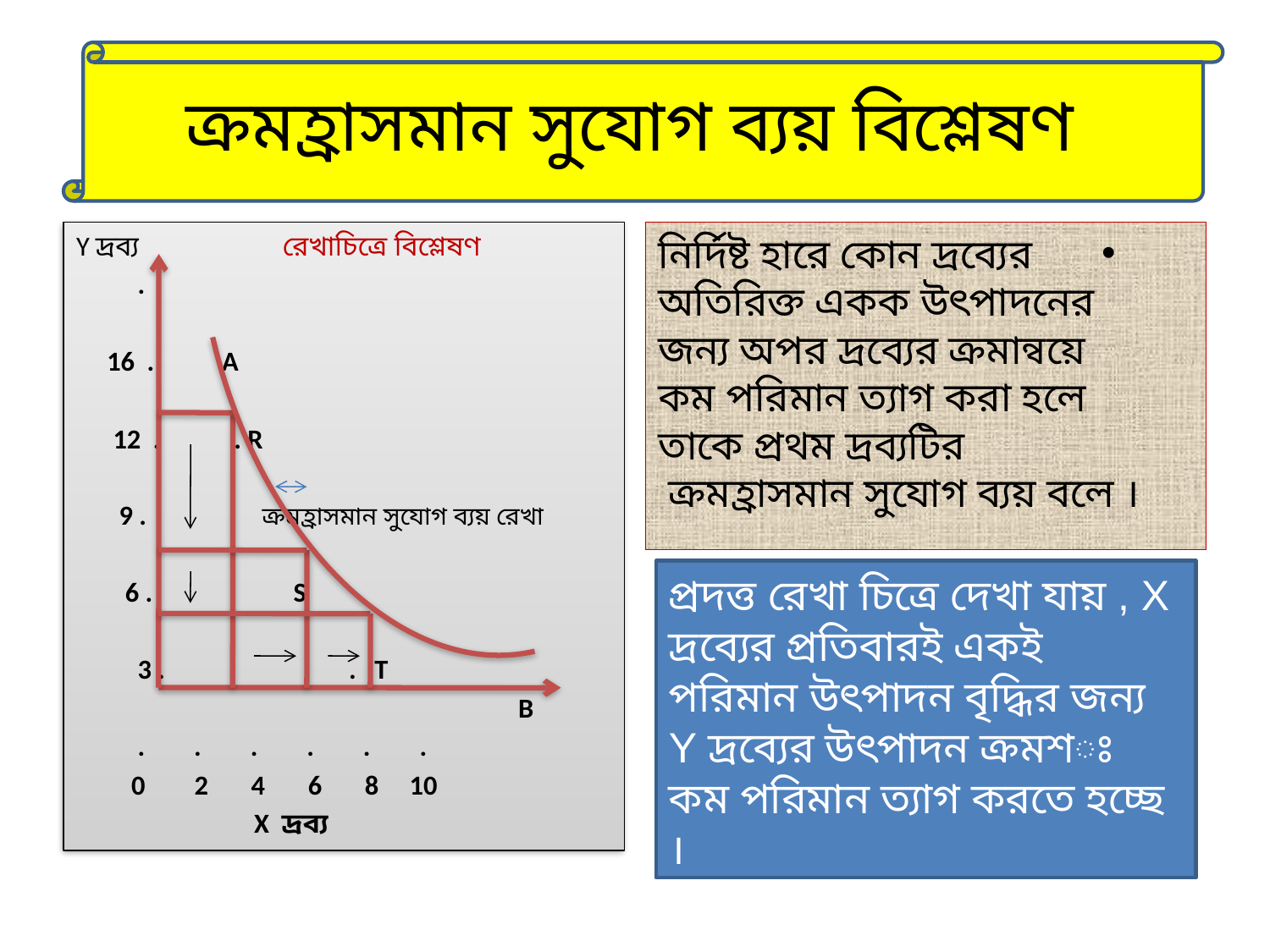

#

ক্রমহ্রাসমান সুযোগ ব্যয় বিশ্লেষণ
Y দ্রব্য                    রেখাচিত্রে বিশ্লেষণ
          .

     16  .           A

      12  .            . R

       9 .                     ক্রমহ্রাসমান সুযোগ ব্যয় রেখা

        6 .                       S

          3 .                              .   T
                                                                        B
          .        .        .        .        .        .
         0        2       4       6       8     10
                             X  দ্রব্য
নির্দিষ্ট হারে কোন দ্রব্যের অতিরিক্ত একক উৎপাদনের জন্য অপর দ্রব্যের ক্রমান্বয়ে কম পরিমান ত্যাগ করা হলে তাকে প্রথম দ্রব্যটির ক্রমহ্রাসমান সুযোগ ব্যয় বলে ।

প্রদত্ত রেখা চিত্রে দেখা যায় , X দ্রব্যের প্রতিবারই একই পরিমান উৎপাদন বৃদ্ধির জন্য Y দ্রব্যের উৎপাদন ক্রমশঃ কম পরিমান ত্যাগ করতে হচ্ছে ।